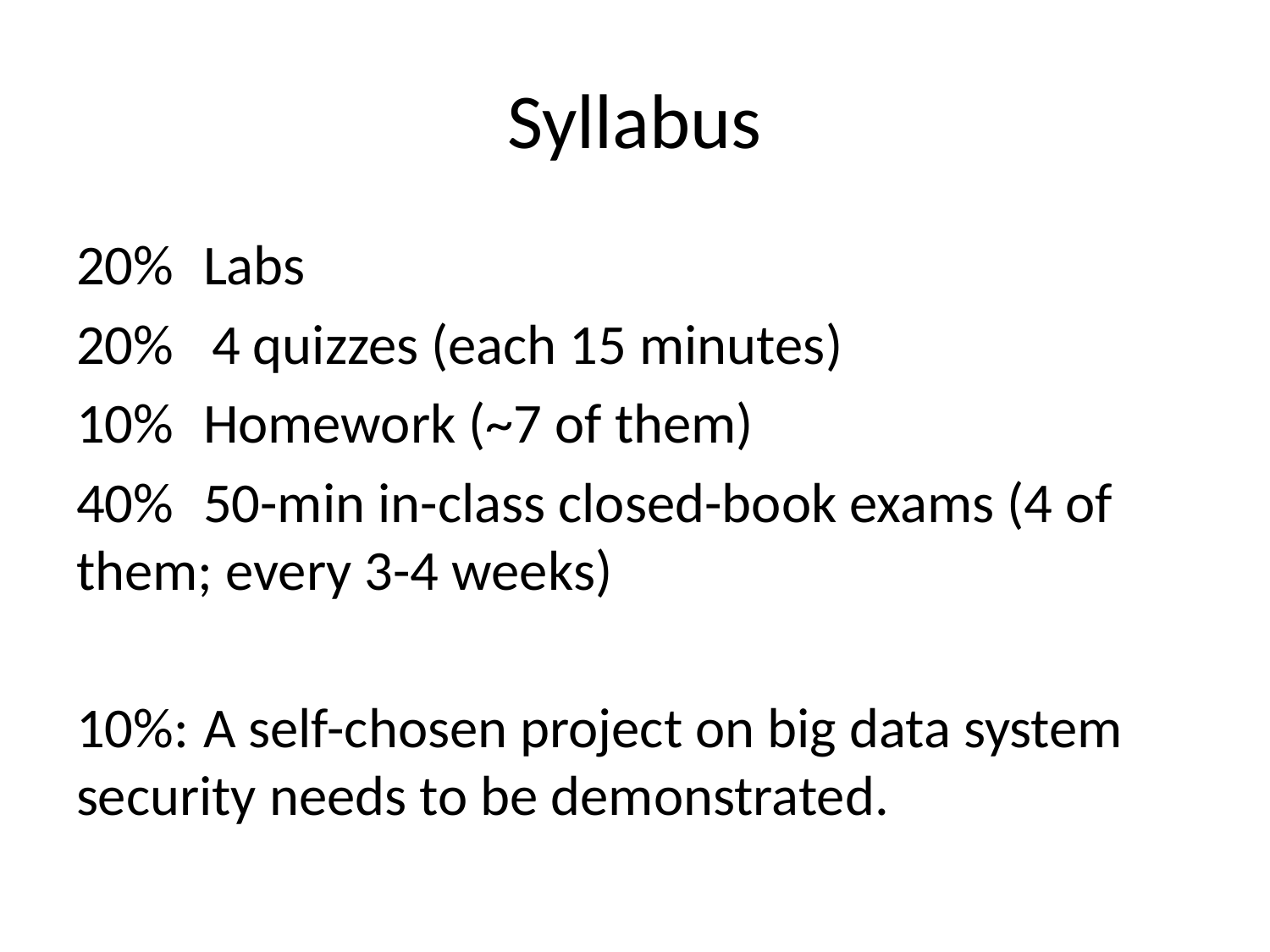

# Syllabus
20%	Labs
20%   4 quizzes (each 15 minutes)
10%	Homework (~7 of them)
40% 	50-min in-class closed-book exams (4 of them; every 3-4 weeks)

10%: 	A self-chosen project on big data system security needs to be demonstrated.